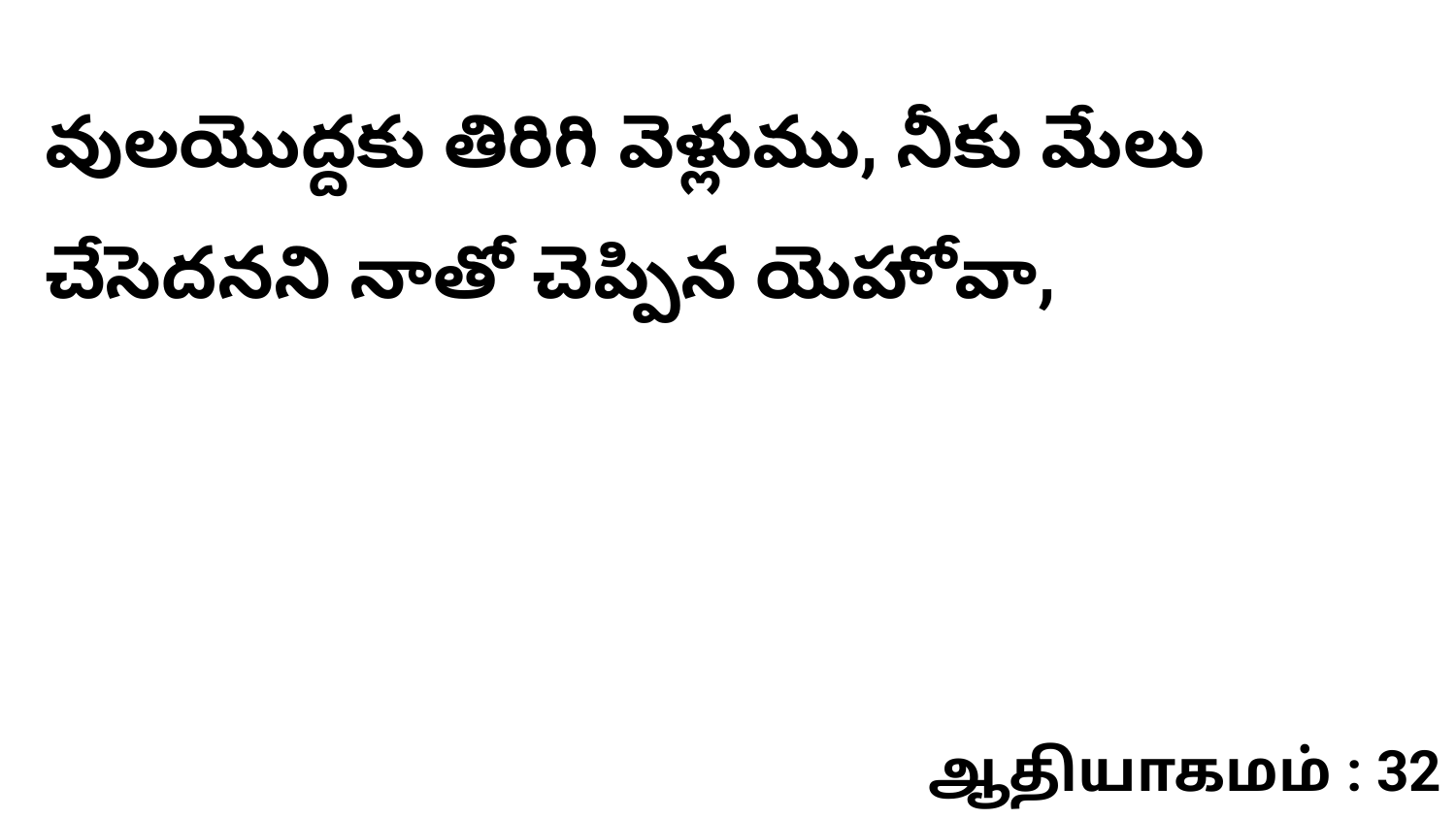

వులయొద్దకు తిరిగి వెళ్లుము, నీకు మేలు చేసెదనని నాతో చెప్పిన యెహోవా,
ஆதியாகமம் : 32